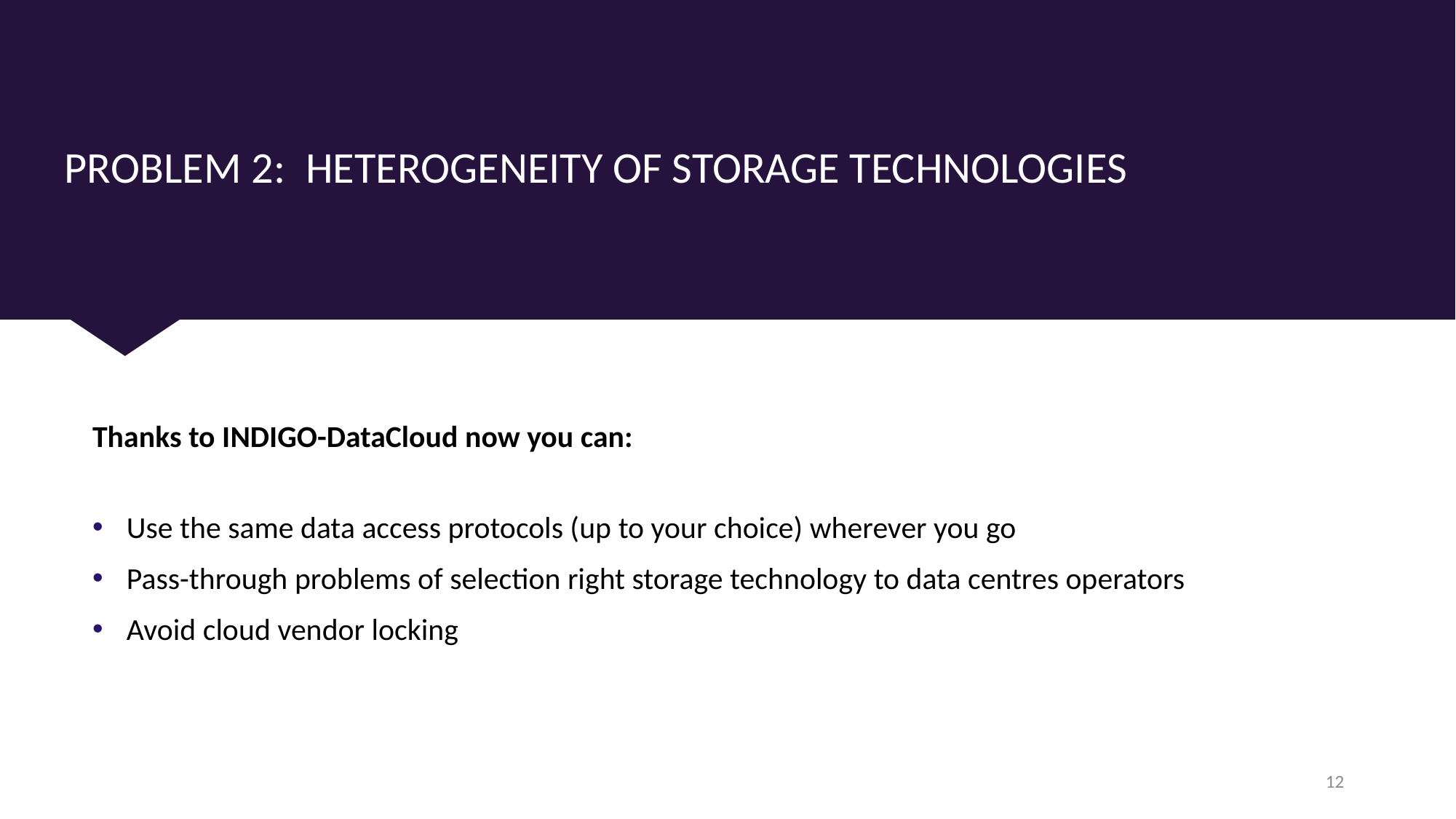

# PROBLEM 2:  Heterogeneity of storage technologies

Thanks to INDIGO-DataCloud now you can:
Use the same data access protocols (up to your choice) wherever you go
Pass-through problems of selection right storage technology to data centres operators
Avoid cloud vendor locking
12